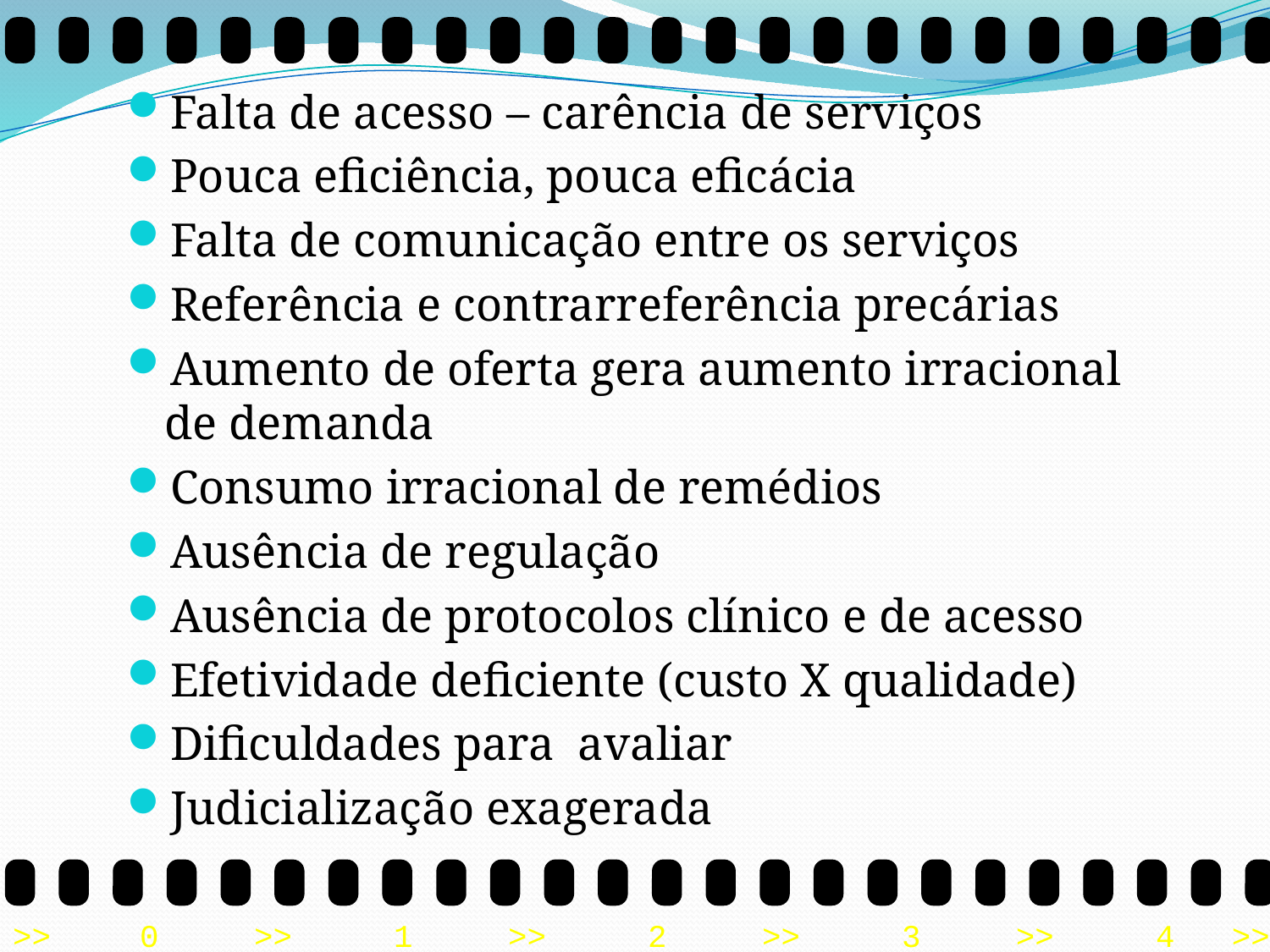

Falta de acesso – carência de serviços
Pouca eficiência, pouca eficácia
Falta de comunicação entre os serviços
Referência e contrarreferência precárias
Aumento de oferta gera aumento irracional de demanda
Consumo irracional de remédios
Ausência de regulação
Ausência de protocolos clínico e de acesso
Efetividade deficiente (custo X qualidade)
Dificuldades para  avaliar
Judicialização exagerada